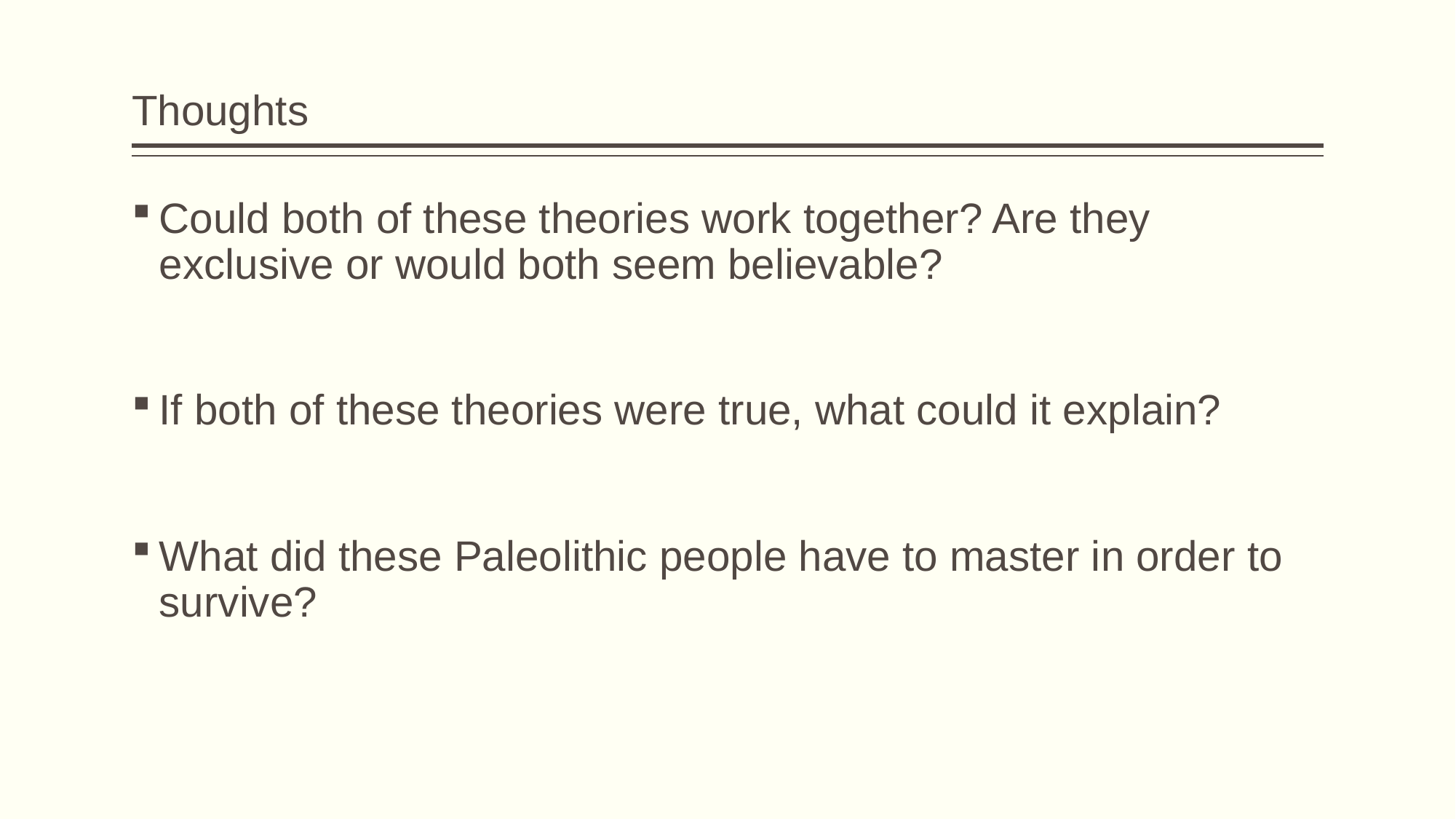

# Thoughts
Could both of these theories work together? Are they exclusive or would both seem believable?

If both of these theories were true, what could it explain?

What did these Paleolithic people have to master in order to survive?